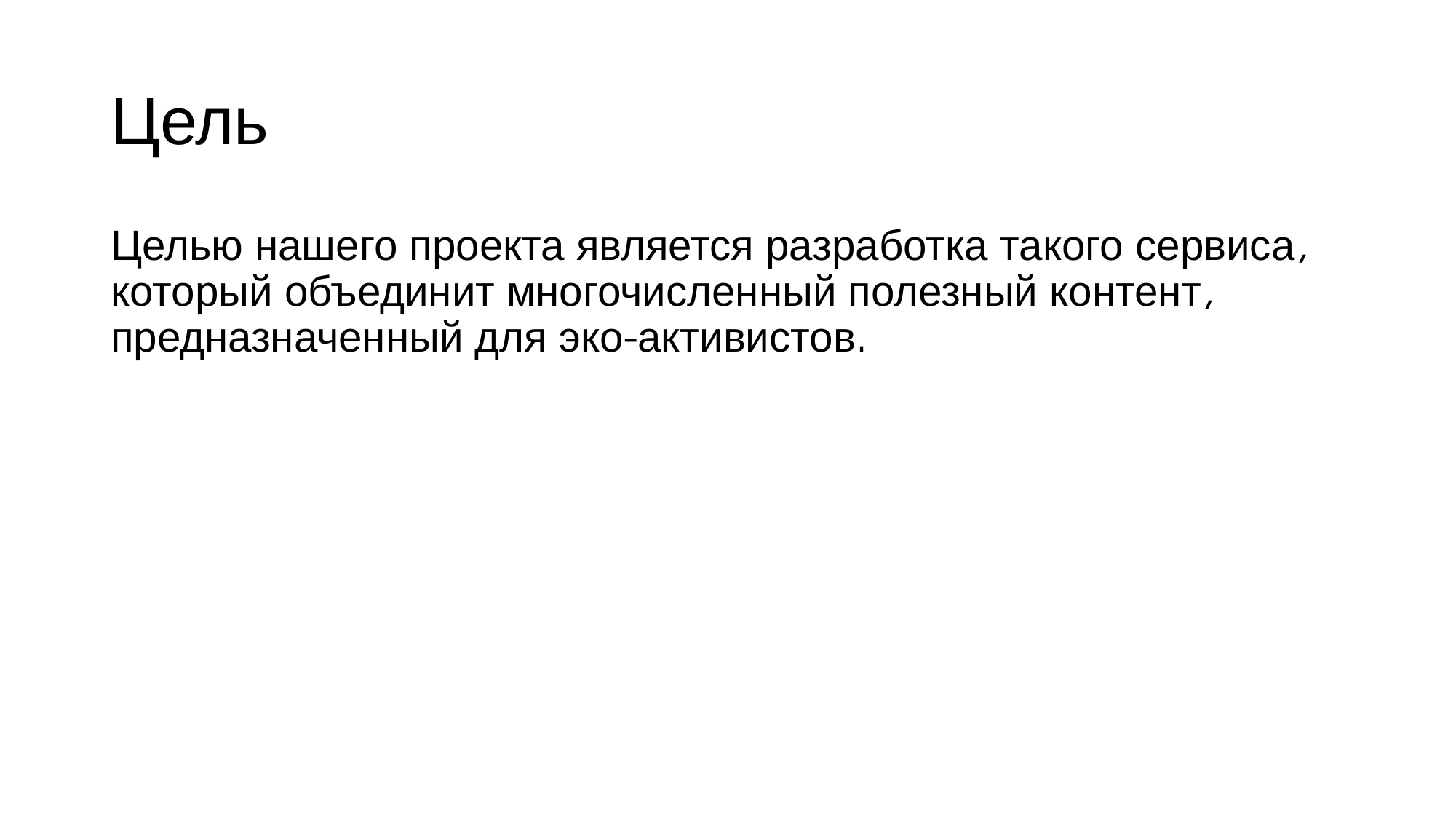

# Цель
Целью нашего проекта является разработка такого сервиса, который объединит многочисленный полезный контент, предназначенный для эко-активистов.